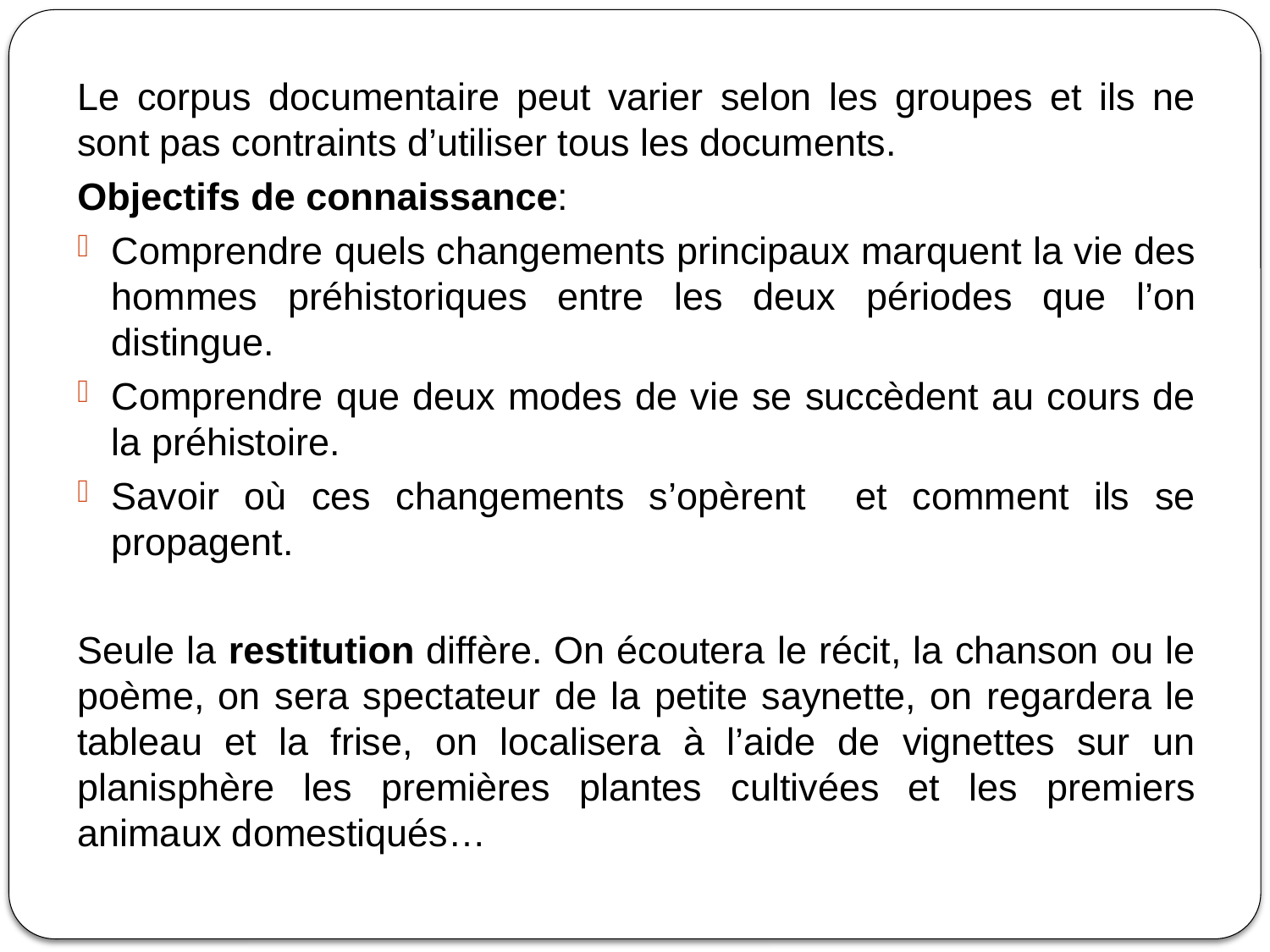

Le corpus documentaire peut varier selon les groupes et ils ne sont pas contraints d’utiliser tous les documents.
Objectifs de connaissance:
Comprendre quels changements principaux marquent la vie des hommes préhistoriques entre les deux périodes que l’on distingue.
Comprendre que deux modes de vie se succèdent au cours de la préhistoire.
Savoir où ces changements s’opèrent  et comment ils se propagent.

Seule la restitution diffère. On écoutera le récit, la chanson ou le poème, on sera spectateur de la petite saynette, on regardera le tableau et la frise, on localisera à l’aide de vignettes sur un planisphère les premières plantes cultivées et les premiers animaux domestiqués…